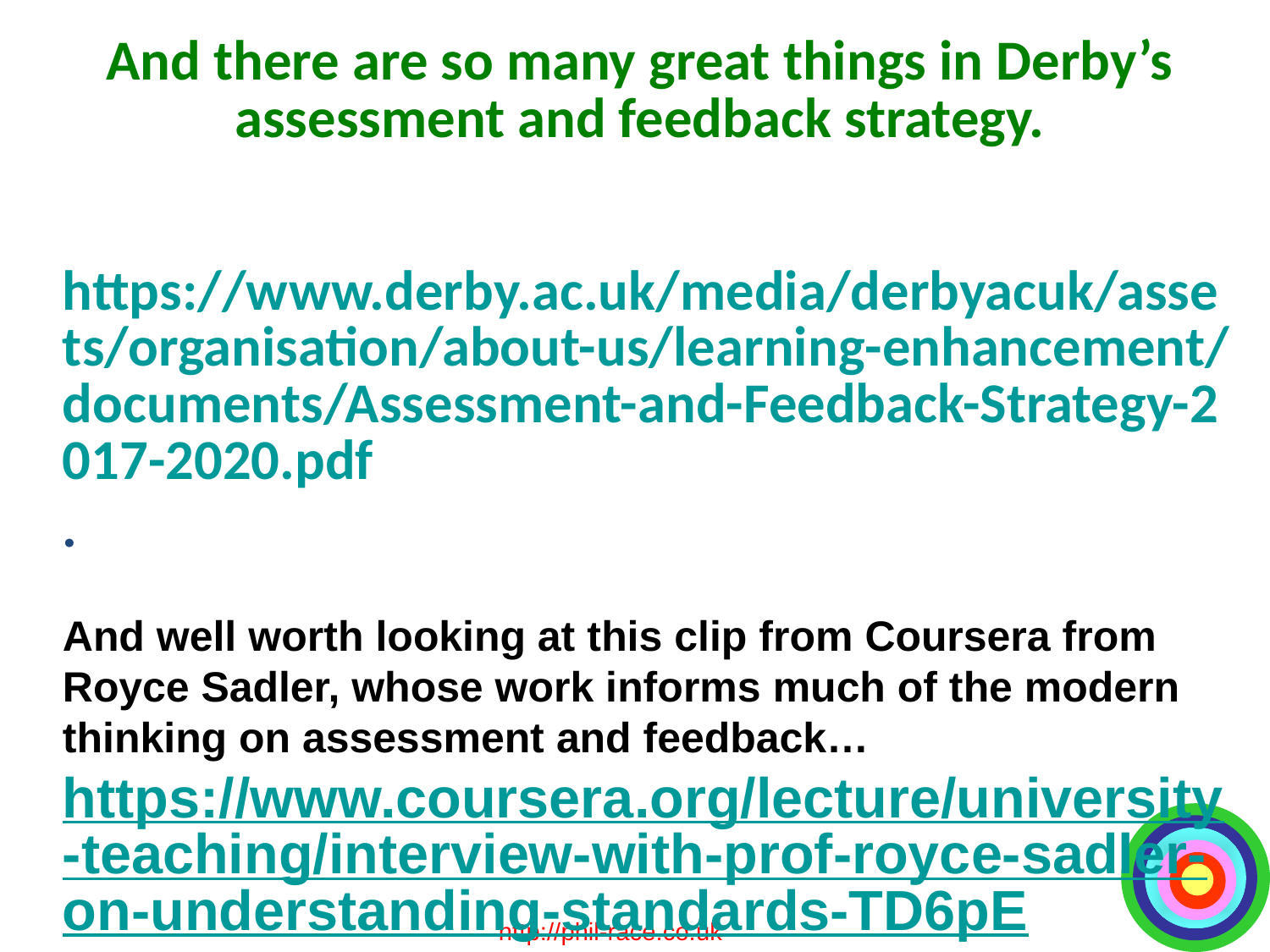

# And there are so many great things in Derby’s assessment and feedback strategy.
https://www.derby.ac.uk/media/derbyacuk/assets/organisation/about-us/learning-enhancement/documents/Assessment-and-Feedback-Strategy-2017-2020.pdf.

And well worth looking at this clip from Coursera from Royce Sadler, whose work informs much of the modern thinking on assessment and feedback…
https://www.coursera.org/lecture/university-teaching/interview-with-prof-royce-sadler-on-understanding-standards-TD6pE